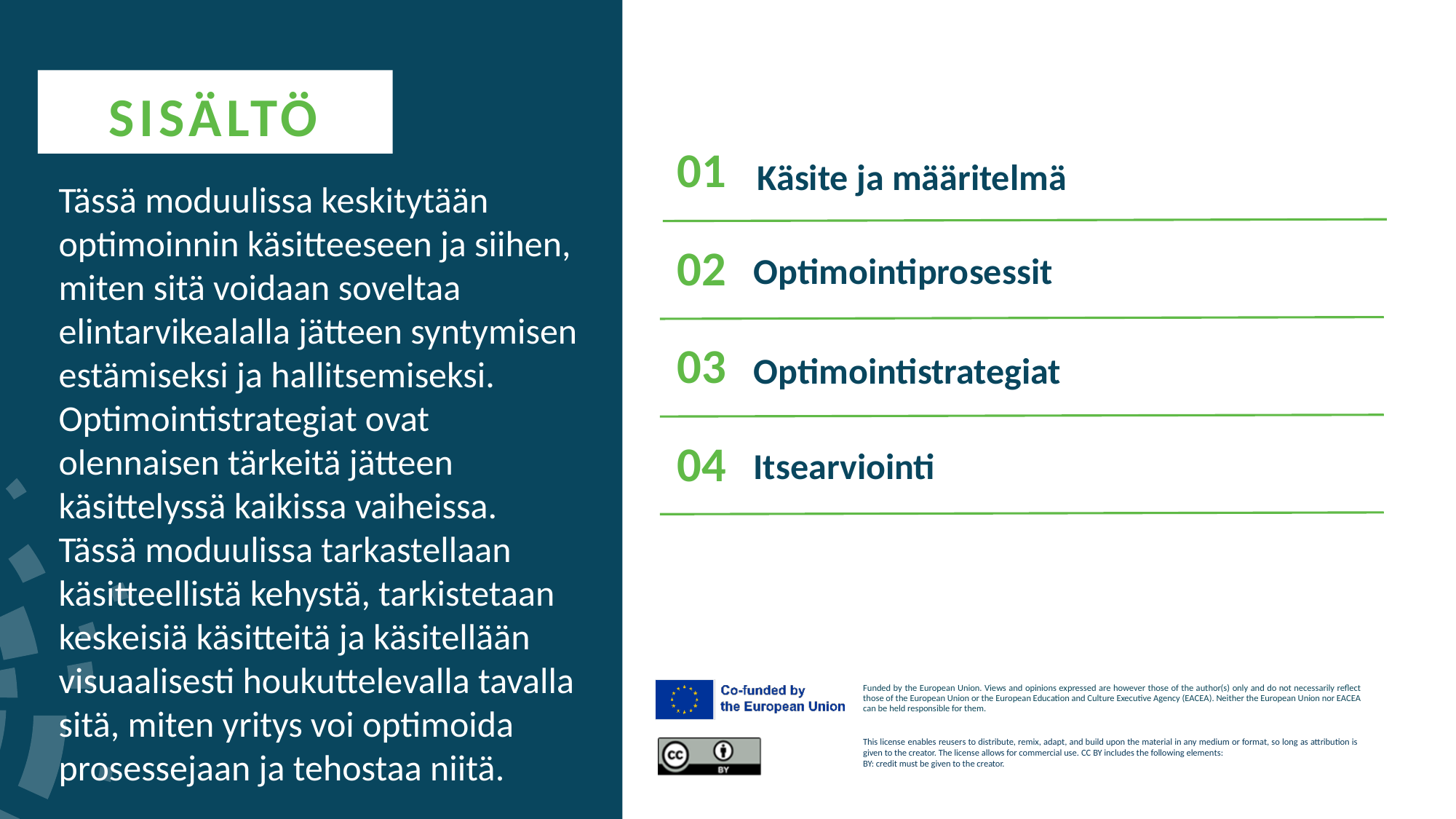

SISÄLTÖ
01
Käsite ja määritelmä
Tässä moduulissa keskitytään optimoinnin käsitteeseen ja siihen, miten sitä voidaan soveltaa elintarvikealalla jätteen syntymisen estämiseksi ja hallitsemiseksi. Optimointistrategiat ovat olennaisen tärkeitä jätteen käsittelyssä kaikissa vaiheissa.
Tässä moduulissa tarkastellaan käsitteellistä kehystä, tarkistetaan keskeisiä käsitteitä ja käsitellään visuaalisesti houkuttelevalla tavalla sitä, miten yritys voi optimoida prosessejaan ja tehostaa niitä.

02
Optimointiprosessit
03
Optimointistrategiat
Itsearviointi
04